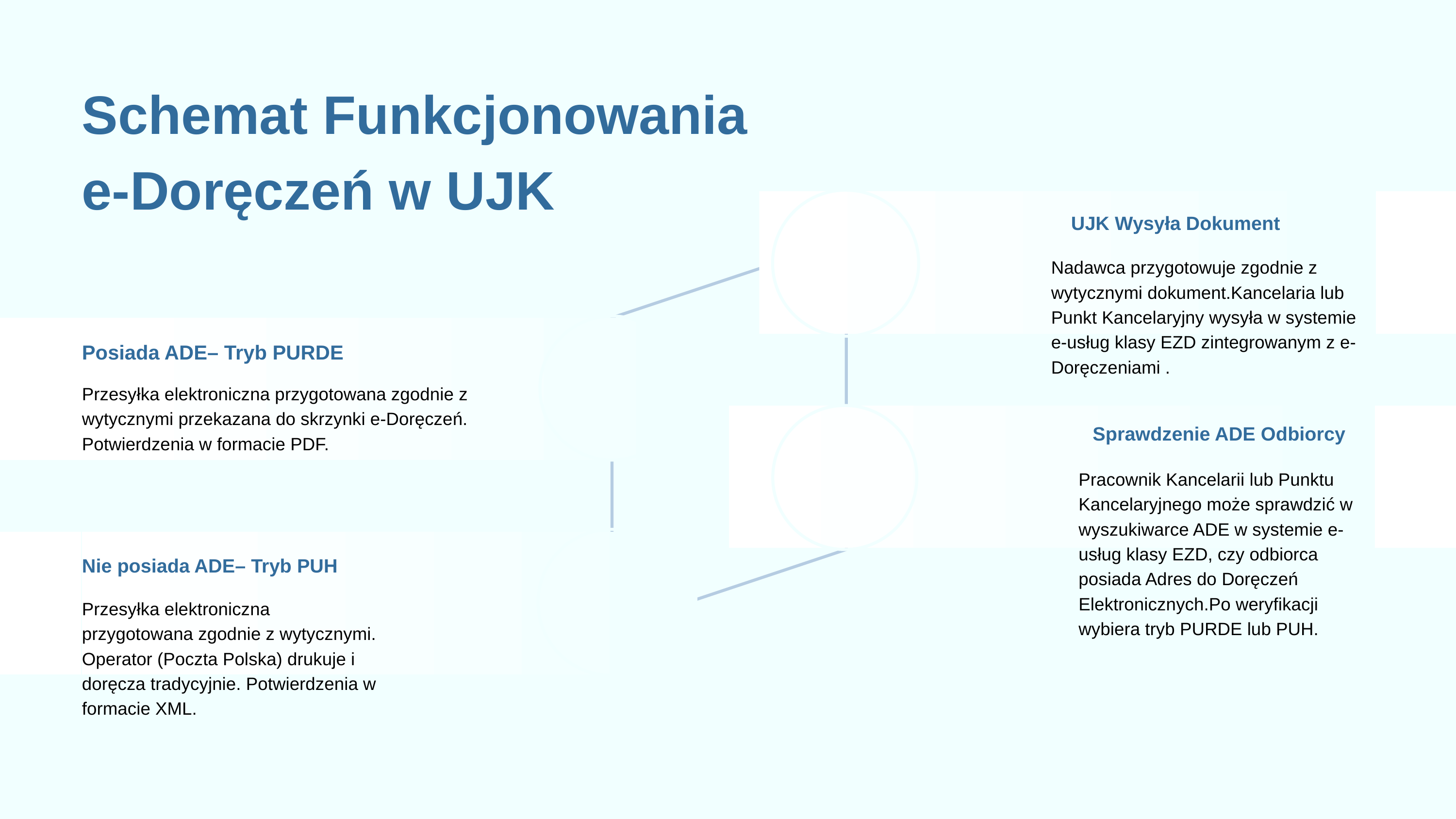

Schemat Funkcjonowania
e-Doręczeń w UJK

UJK Wysyła Dokument

Nadawca przygotowuje zgodnie z wytycznymi dokument.Kancelaria lub Punkt Kancelaryjny wysyła w systemie e-usług klasy EZD zintegrowanym z e-Doręczeniami .

Posiada ADE– Tryb PURDE

Przesyłka elektroniczna przygotowana zgodnie z wytycznymi przekazana do skrzynki e-Doręczeń. Potwierdzenia w formacie PDF.

Sprawdzenie ADE Odbiorcy

Pracownik Kancelarii lub Punktu Kancelaryjnego może sprawdzić w wyszukiwarce ADE w systemie e-usług klasy EZD, czy odbiorca posiada Adres do Doręczeń Elektronicznych.Po weryfikacji wybiera tryb PURDE lub PUH.

Nie posiada ADE– Tryb PUH

Przesyłka elektroniczna przygotowana zgodnie z wytycznymi. Operator (Poczta Polska) drukuje i doręcza tradycyjnie. Potwierdzenia w formacie XML.